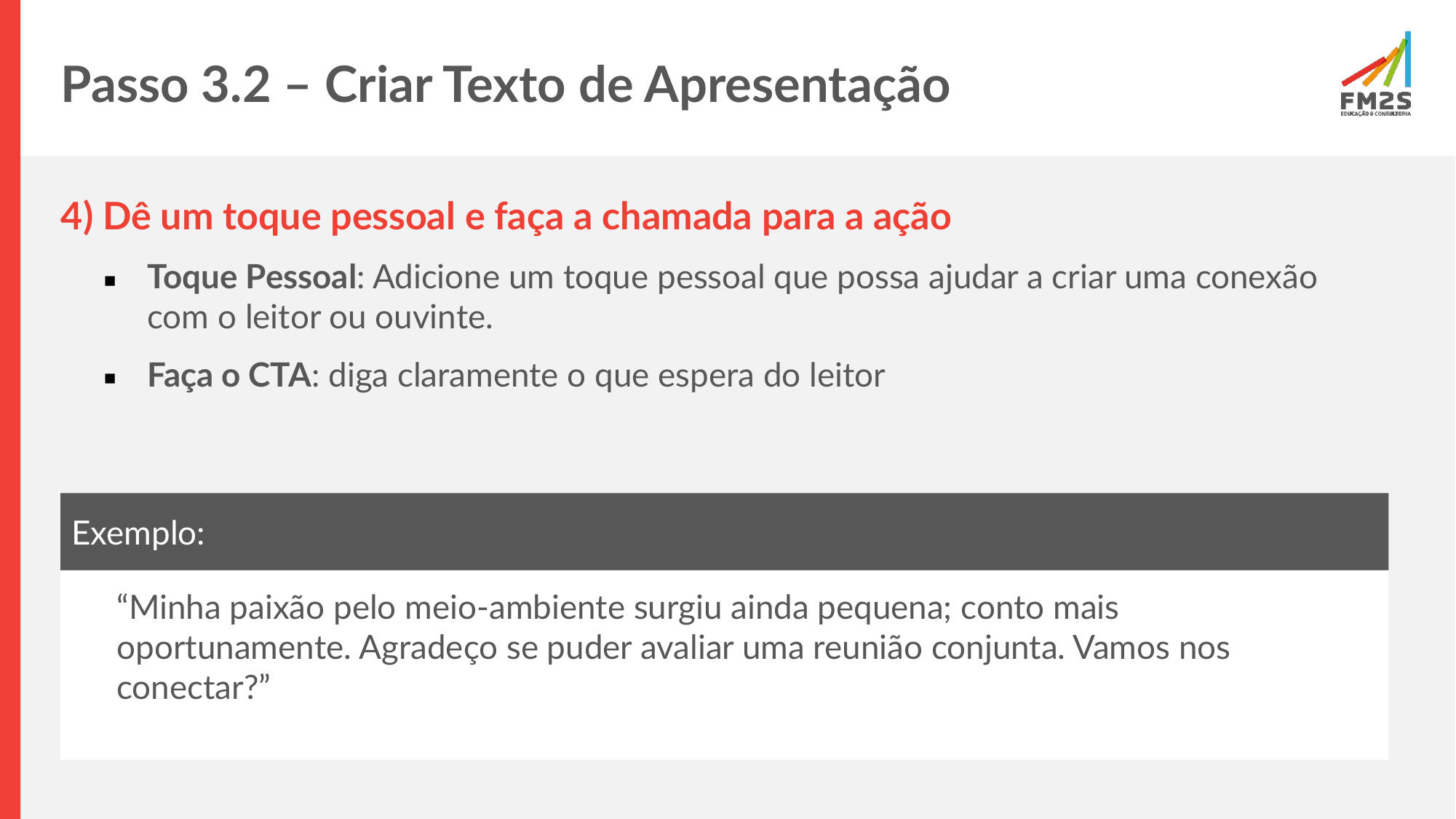

# Passo 3.2 – Criar Texto de Apresentação
4) Dê um toque pessoal e faça a chamada para a ação
Toque Pessoal: Adicione um toque pessoal que possa ajudar a criar uma conexão com o leitor ou ouvinte.
Faça o CTA: diga claramente o que espera do leitor
Exemplo:

“Minha paixão pelo meio-ambiente surgiu ainda pequena; conto mais oportunamente. Agradeço se puder avaliar uma reunião conjunta. Vamos nos conectar?”